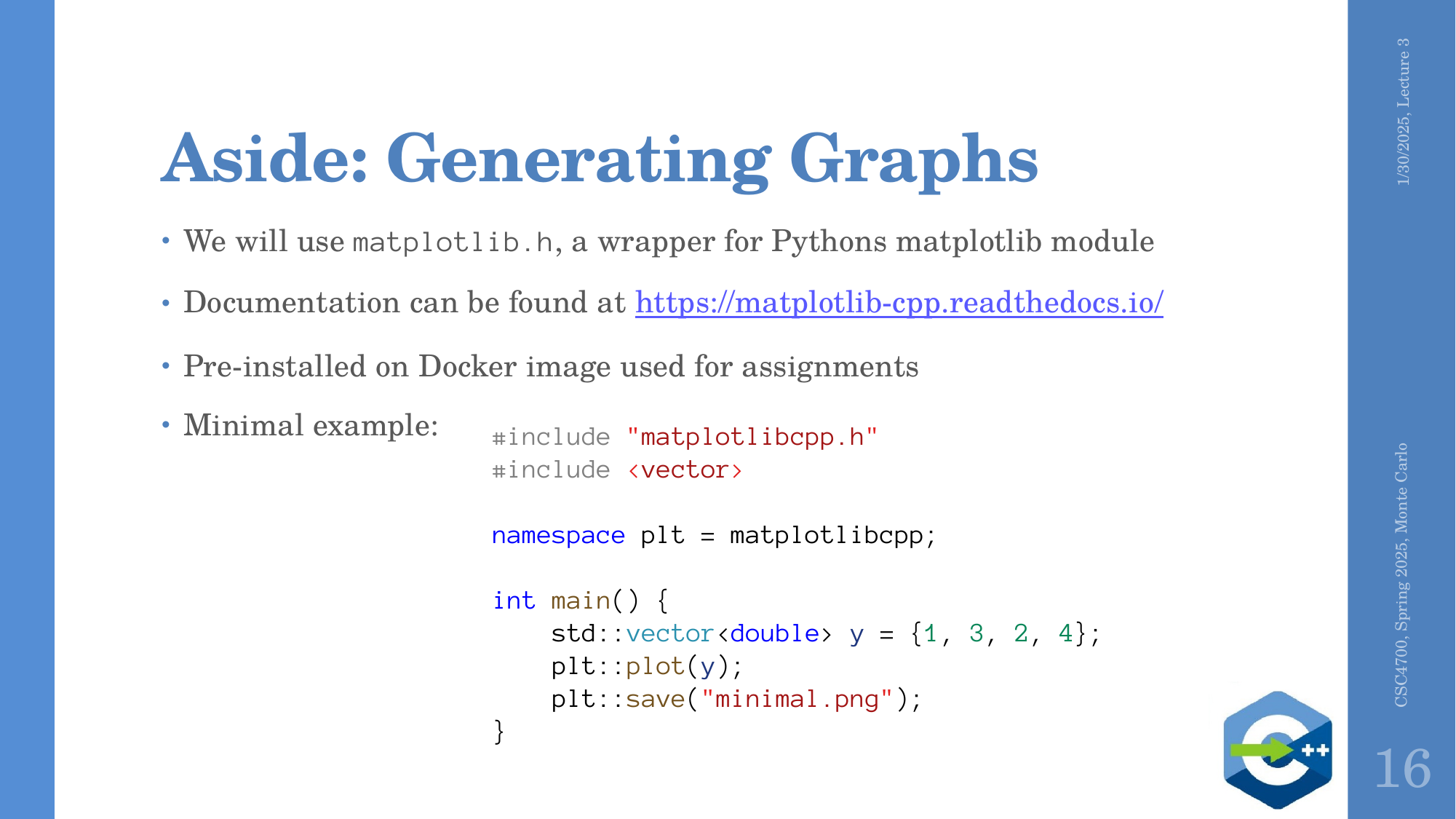

# Aside: Generating Graphs
1/30/2025, Lecture 3
We will use matplotlib.h, a wrapper for Pythons matplotlib module
Documentation can be found at https://matplotlib-cpp.readthedocs.io/
Pre-installed on Docker image used for assignments
Minimal example:

#include "matplotlibcpp.h"
#include <vector>
namespace plt = matplotlibcpp;
int main() {
    std::vector<double> y = {1, 3, 2, 4};
    plt::plot(y);
    plt::save("minimal.png");
}
CSC4700, Spring 2025, Monte Carlo
16